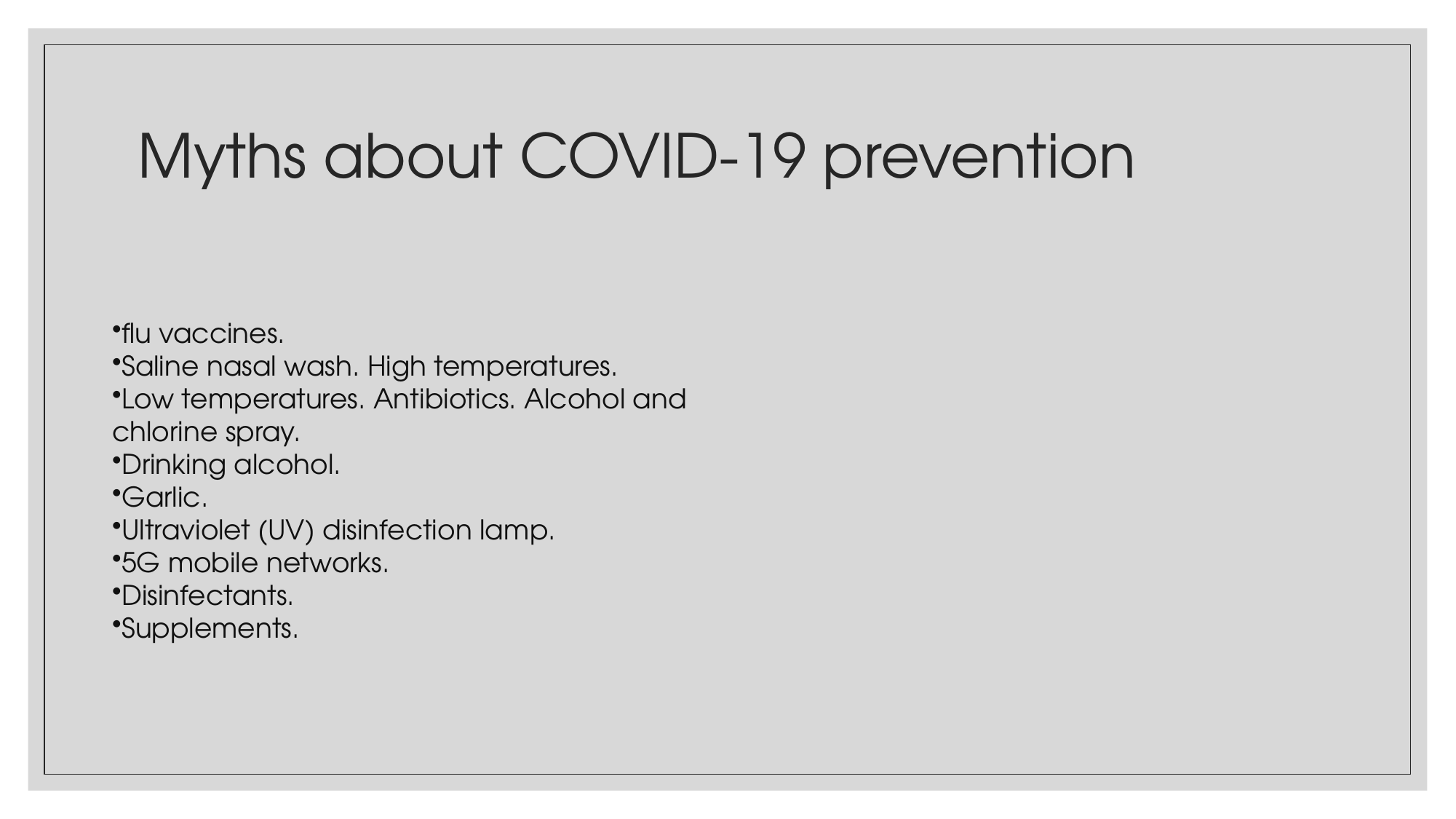

# Myths about COVID-19 prevention

flu vaccines.
Saline nasal wash. High temperatures.
Low temperatures. Antibiotics. Alcohol and chlorine spray.
Drinking alcohol.
Garlic.
Ultraviolet (UV) disinfection lamp.
5G mobile networks.
Disinfectants.
Supplements.